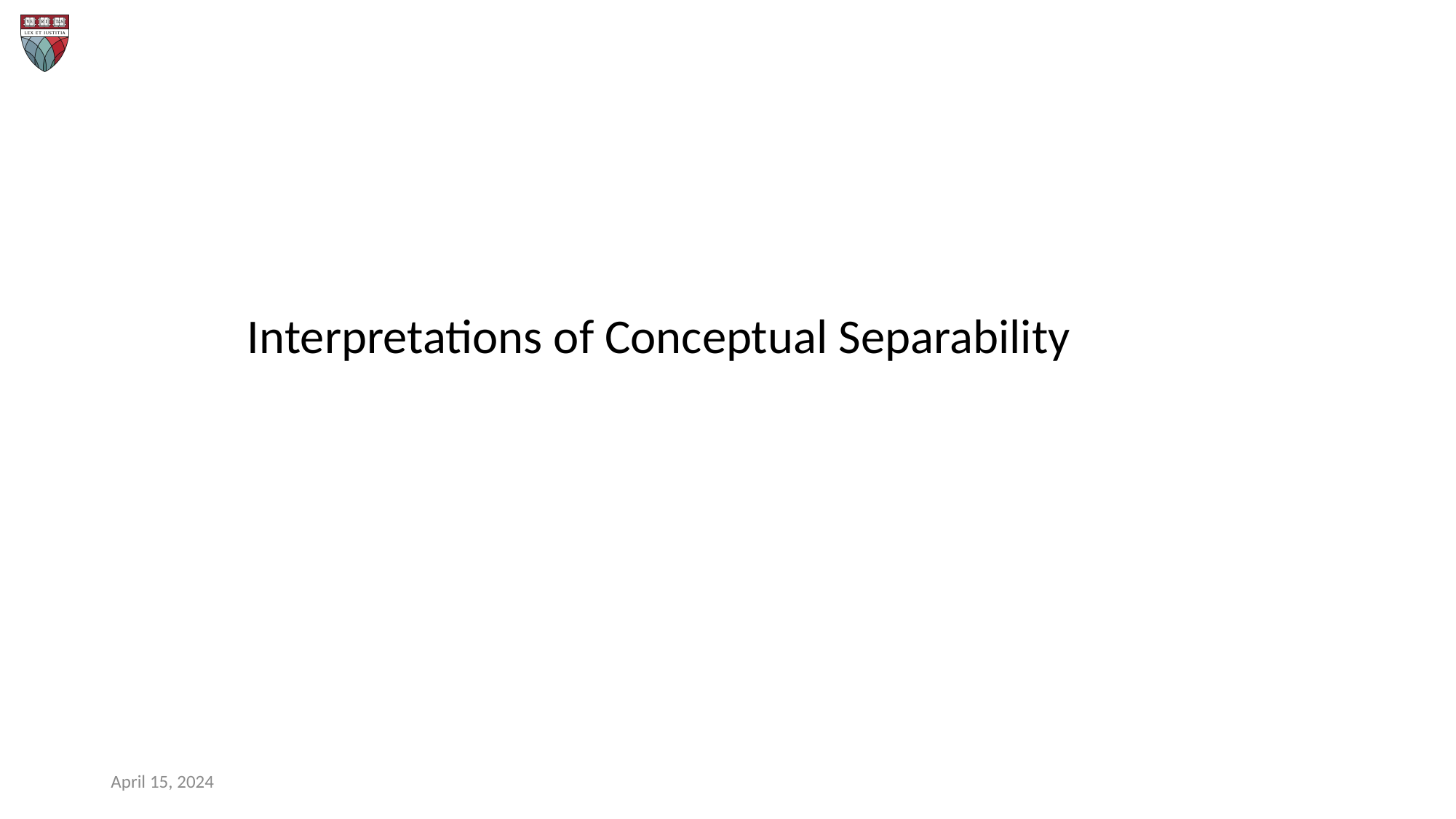

# Interpretations of Conceptual Separability
April 15, 2024